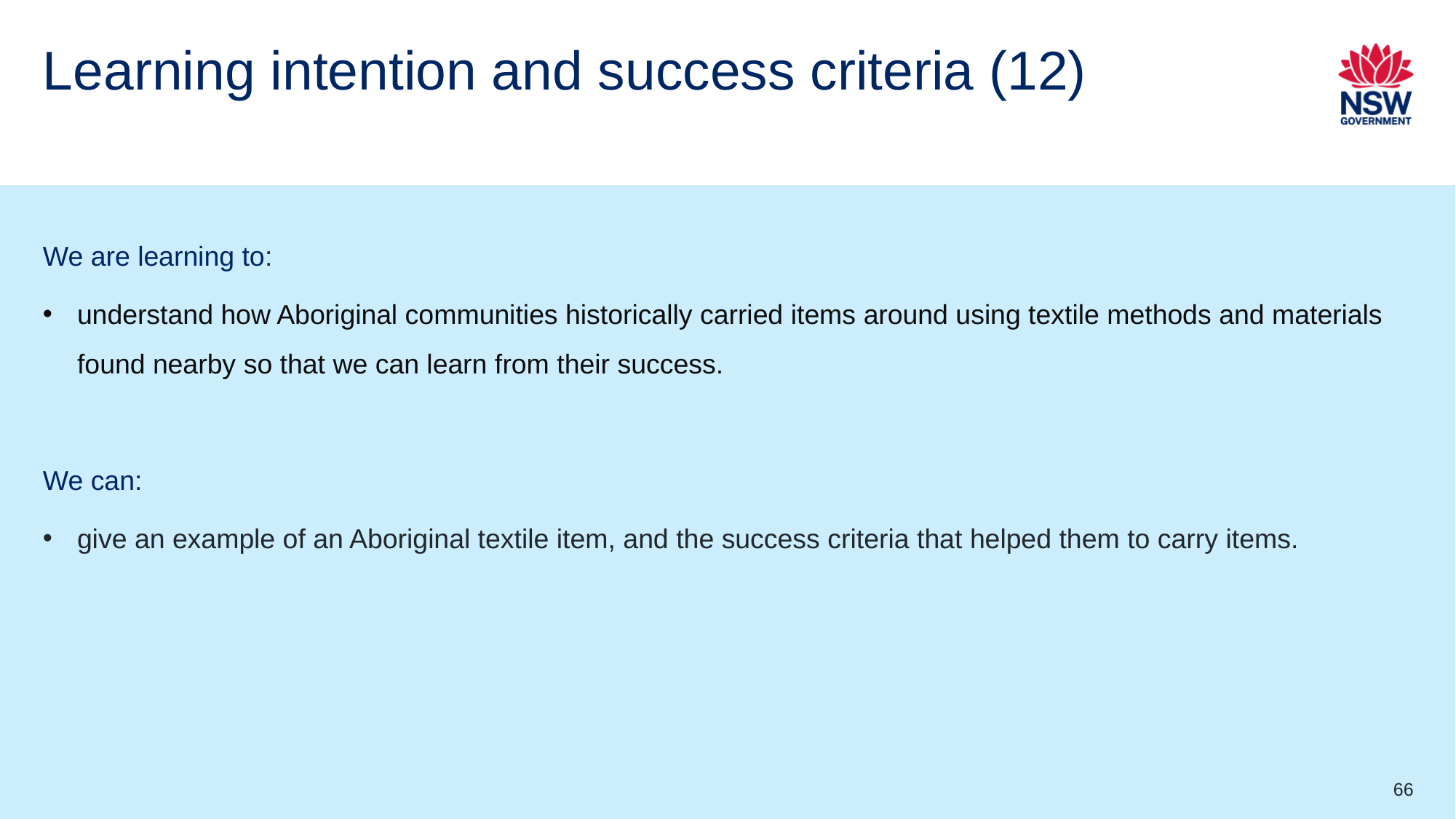

# Learning intention and success criteria (12)
We are learning to:
understand how Aboriginal communities historically carried items around using textile methods and materials found nearby so that we can learn from their success.

We can:
give an example of an Aboriginal textile item, and the success criteria that helped them to carry items.
66